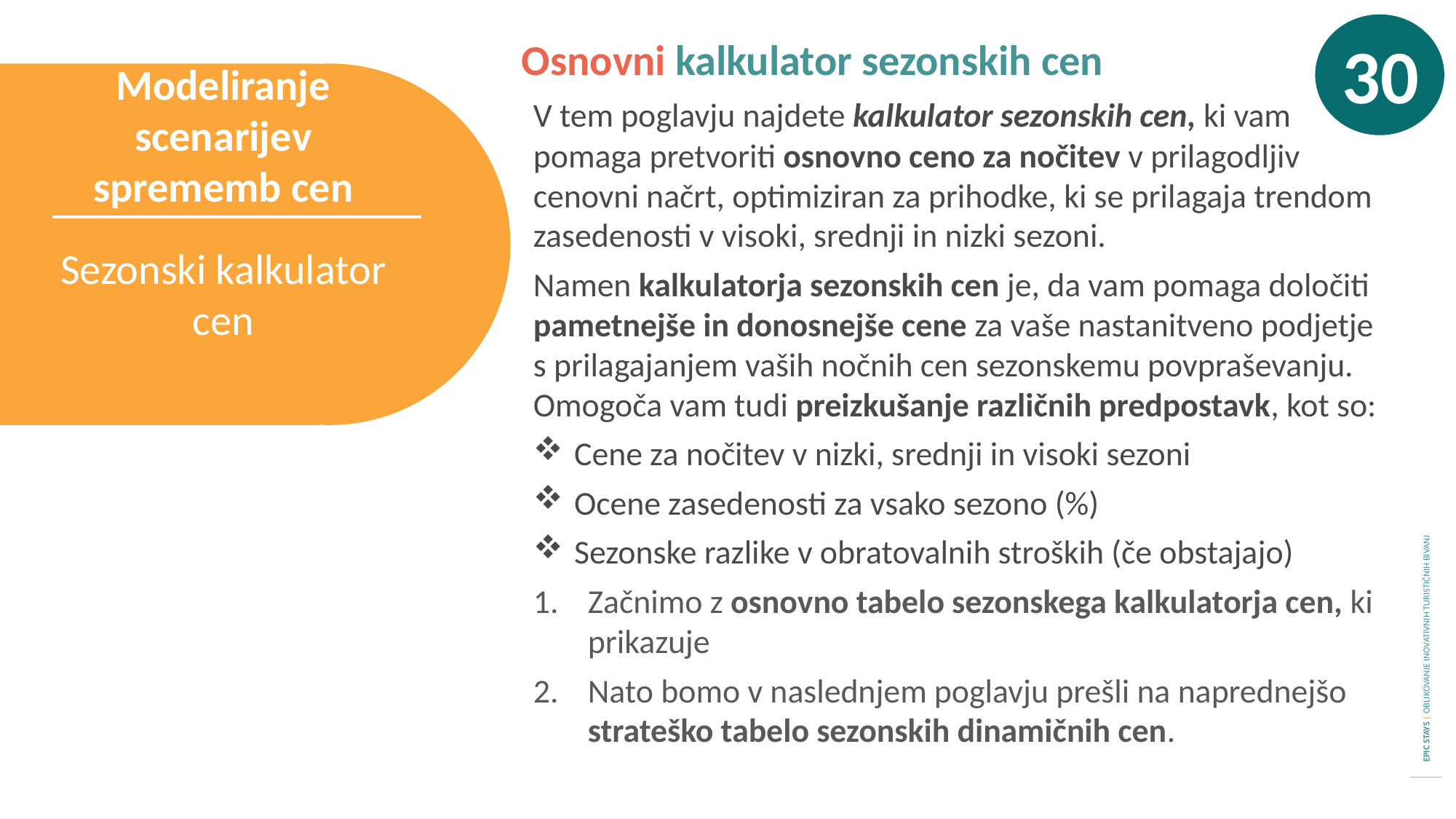

30
Osnovni kalkulator sezonskih cen
Modeliranje scenarijev sprememb cen

V tem poglavju najdete kalkulator sezonskih cen, ki vam pomaga pretvoriti osnovno ceno za nočitev v prilagodljiv cenovni načrt, optimiziran za prihodke, ki se prilagaja trendom zasedenosti v visoki, srednji in nizki sezoni.
Namen kalkulatorja sezonskih cen je, da vam pomaga določiti pametnejše in donosnejše cene za vaše nastanitveno podjetje s prilagajanjem vaših nočnih cen sezonskemu povpraševanju. Omogoča vam tudi preizkušanje različnih predpostavk, kot so:
Cene za nočitev v nizki, srednji in visoki sezoni
Ocene zasedenosti za vsako sezono (%)
Sezonske razlike v obratovalnih stroških (če obstajajo)
Začnimo z osnovno tabelo sezonskega kalkulatorja cen, ki prikazuje
Nato bomo v naslednjem poglavju prešli na naprednejšo strateško tabelo sezonskih dinamičnih cen.

Sezonski kalkulator cen